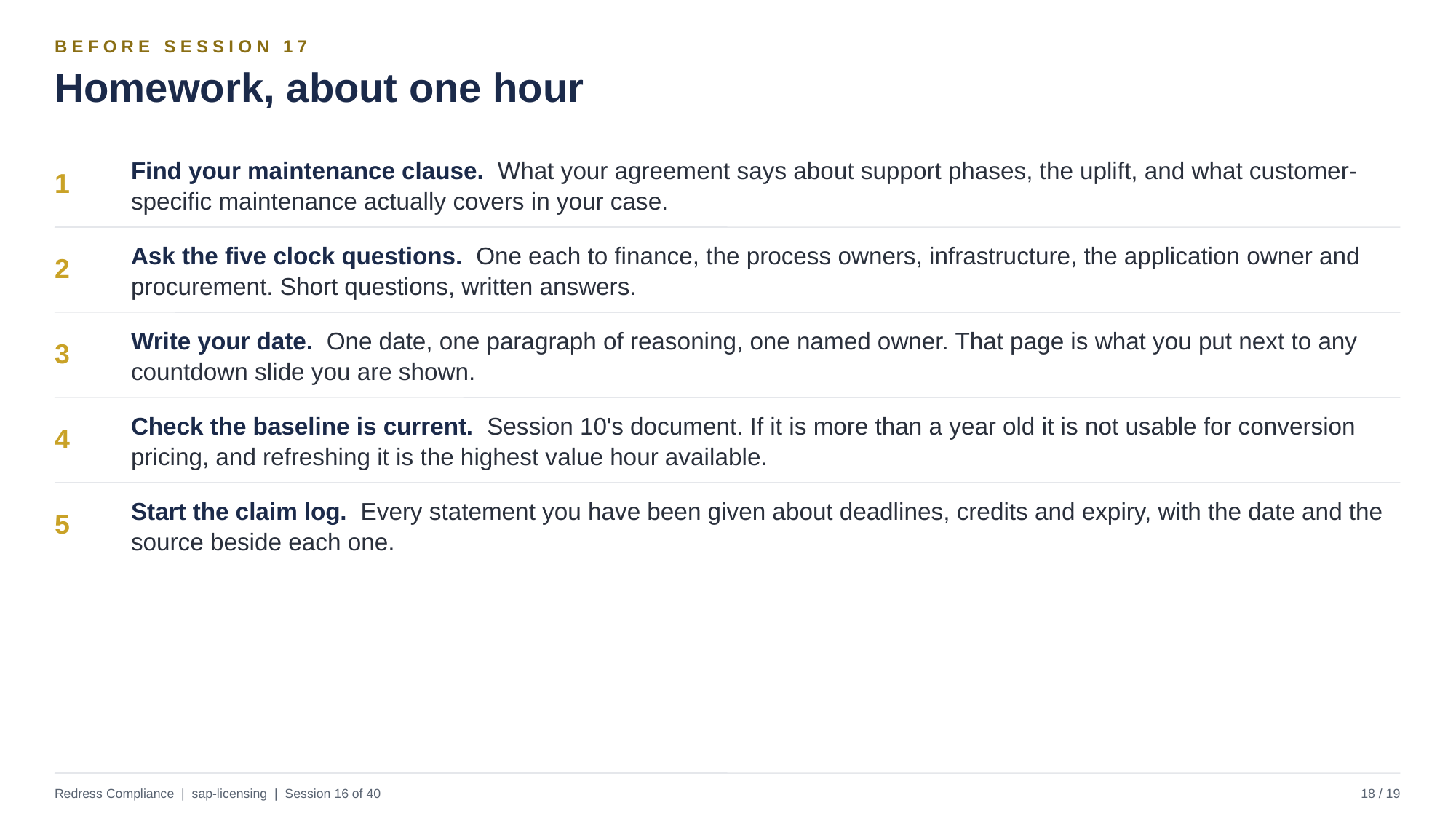

BEFORE SESSION 17
Homework, about one hour
Find your maintenance clause.  What your agreement says about support phases, the uplift, and what customer-specific maintenance actually covers in your case.
1

Ask the five clock questions.  One each to finance, the process owners, infrastructure, the application owner and procurement. Short questions, written answers.
2

Write your date.  One date, one paragraph of reasoning, one named owner. That page is what you put next to any countdown slide you are shown.
3

Check the baseline is current.  Session 10's document. If it is more than a year old it is not usable for conversion pricing, and refreshing it is the highest value hour available.
4

Start the claim log.  Every statement you have been given about deadlines, credits and expiry, with the date and the source beside each one.
5

Redress Compliance  |  sap-licensing  |  Session 16 of 40
18 / 19